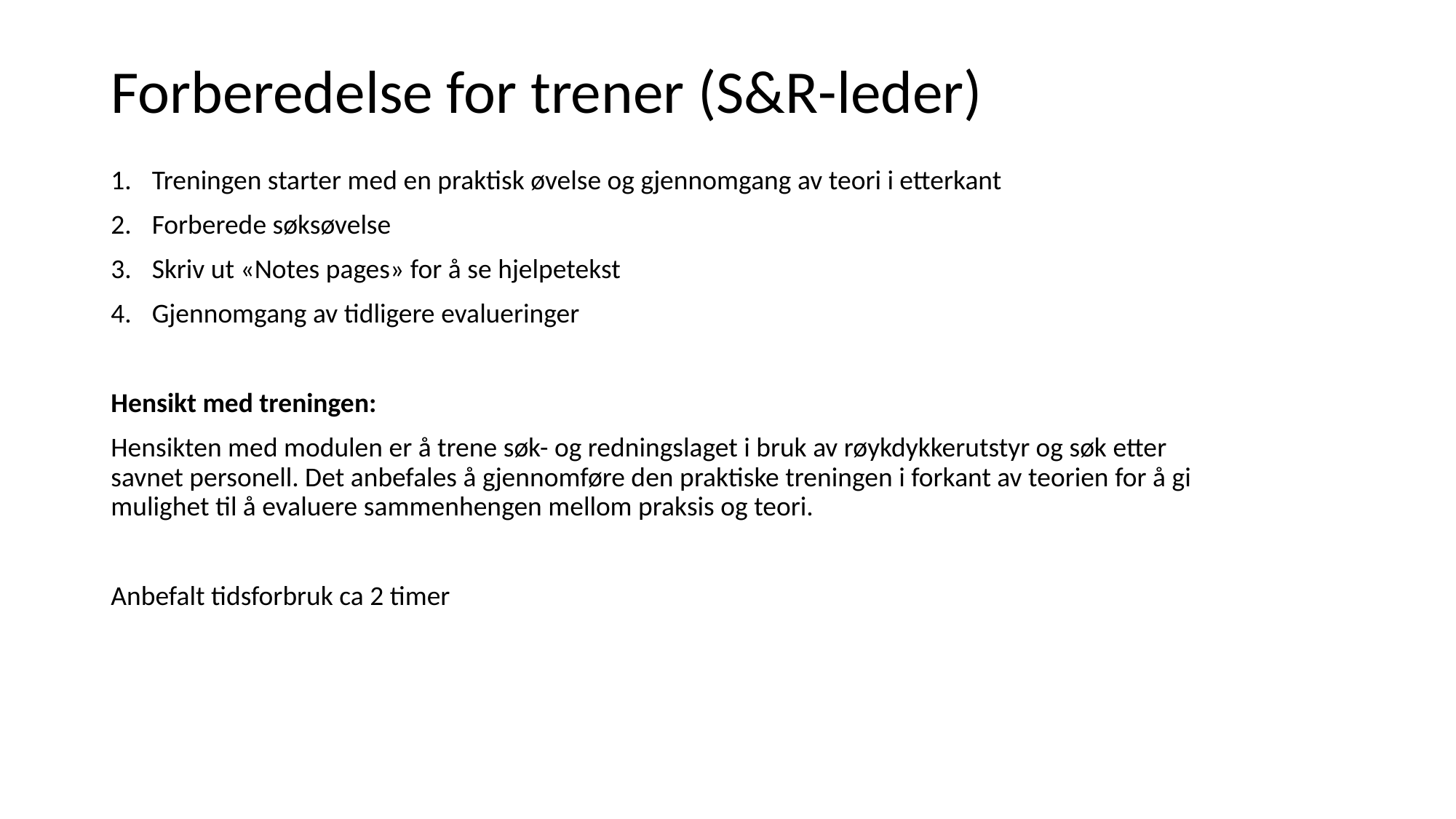

# Forberedelse for trener (S&R-leder)
Treningen starter med en praktisk øvelse og gjennomgang av teori i etterkant
Forberede søksøvelse
Skriv ut «Notes pages» for å se hjelpetekst
Gjennomgang av tidligere evalueringer

Hensikt med treningen:
Hensikten med modulen er å trene søk- og redningslaget i bruk av røykdykkerutstyr og søk etter savnet personell. Det anbefales å gjennomføre den praktiske treningen i forkant av teorien for å gi mulighet til å evaluere sammenhengen mellom praksis og teori.

Anbefalt tidsforbruk ca 2 timer